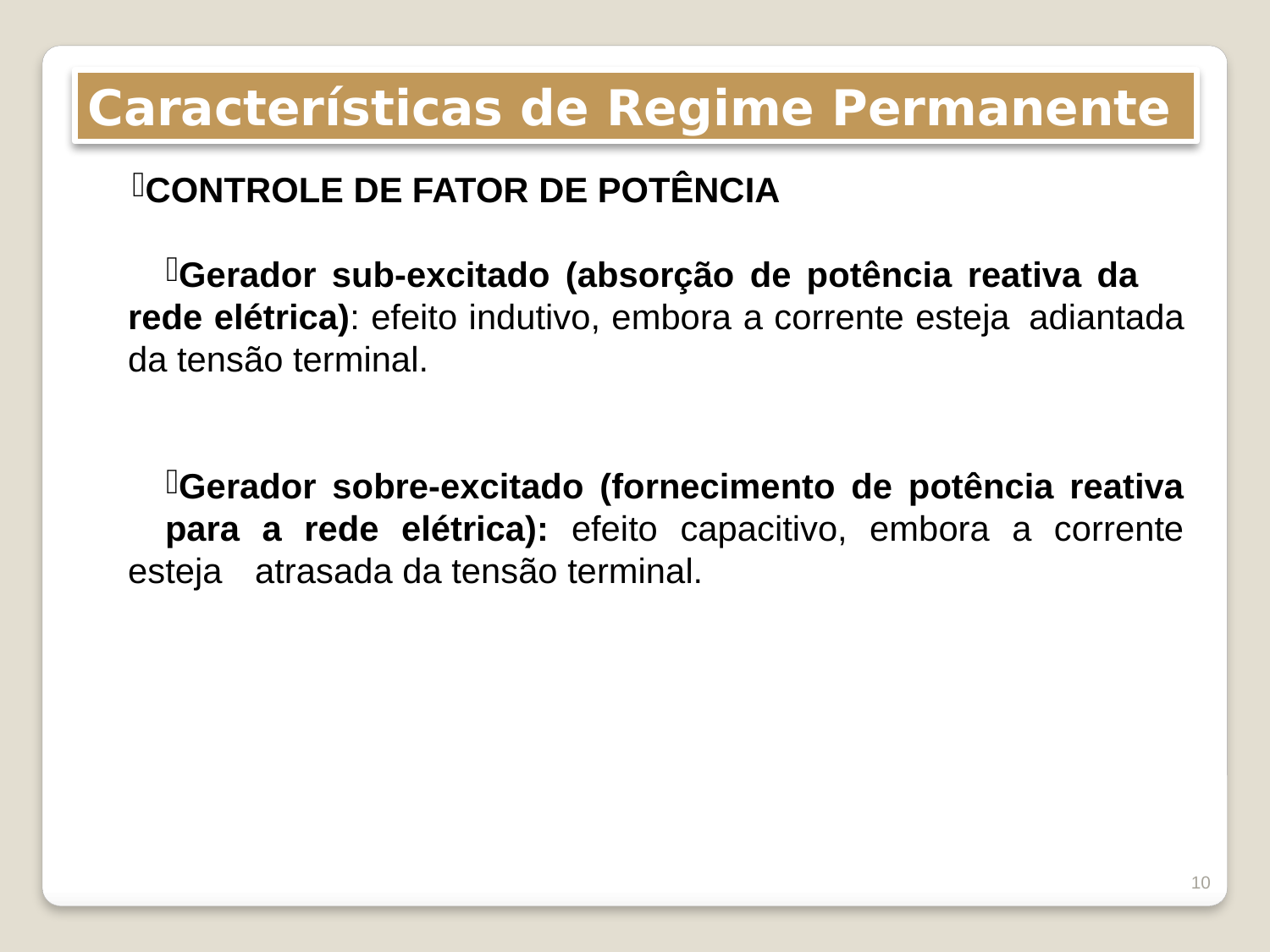

Características de Regime Permanente
CONTROLE DE FATOR DE POTÊNCIA

Gerador sub-excitado (absorção de potência reativa da 	rede elétrica): efeito indutivo, embora a corrente esteja	adiantada da tensão terminal.

Gerador sobre-excitado (fornecimento de potência reativa 	para a rede elétrica): efeito capacitivo, embora a corrente esteja 	atrasada da tensão terminal.
10